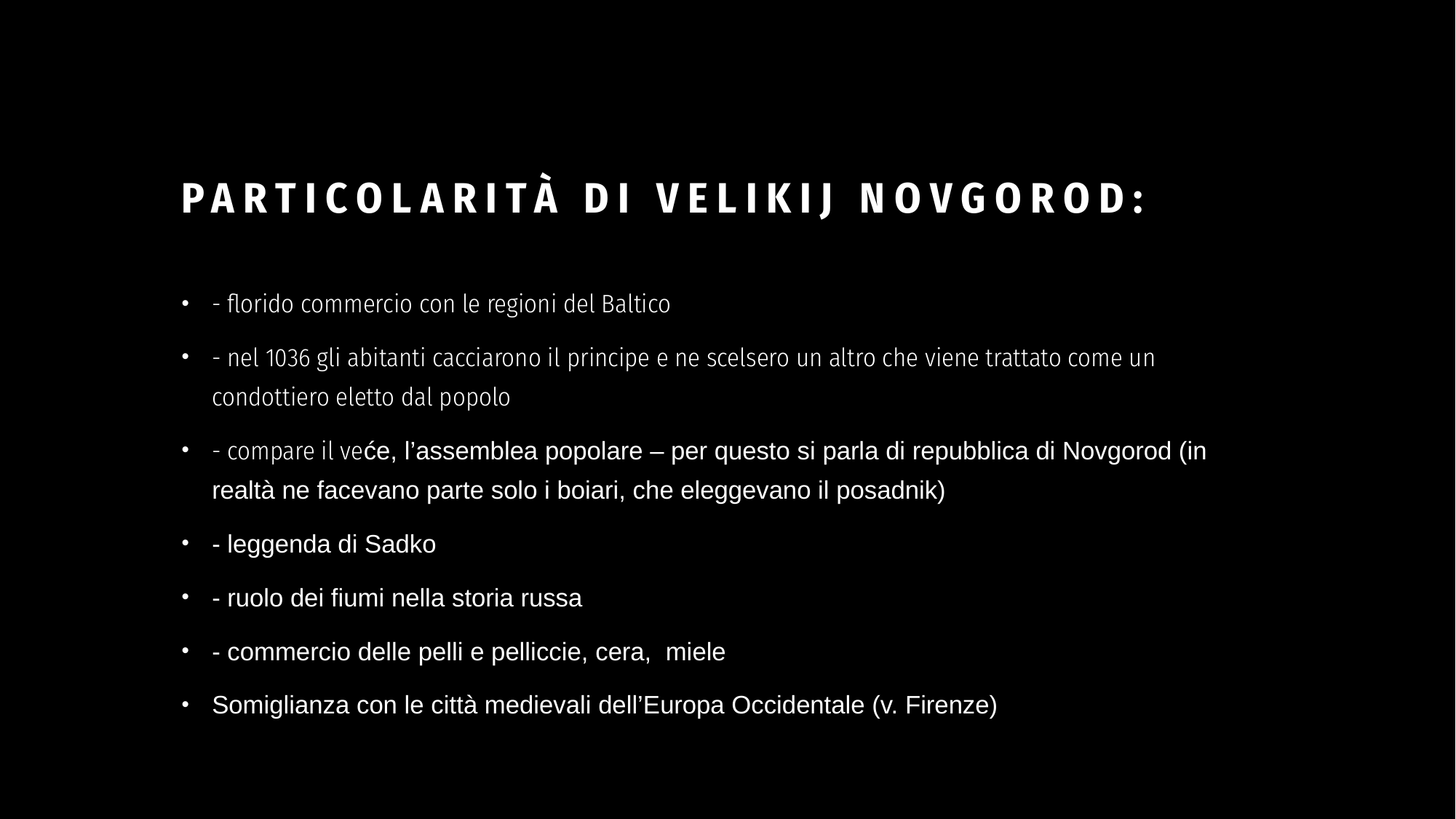

# Particolarità di velikij novgorod:
- florido commercio con le regioni del Baltico
- nel 1036 gli abitanti cacciarono il principe e ne scelsero un altro che viene trattato come un condottiero eletto dal popolo
- compare il veće, l’assemblea popolare – per questo si parla di repubblica di Novgorod (in realtà ne facevano parte solo i boiari, che eleggevano il posadnik)
- leggenda di Sadko
- ruolo dei fiumi nella storia russa
- commercio delle pelli e pelliccie, cera,  miele
Somiglianza con le città medievali dell’Europa Occidentale (v. Firenze)